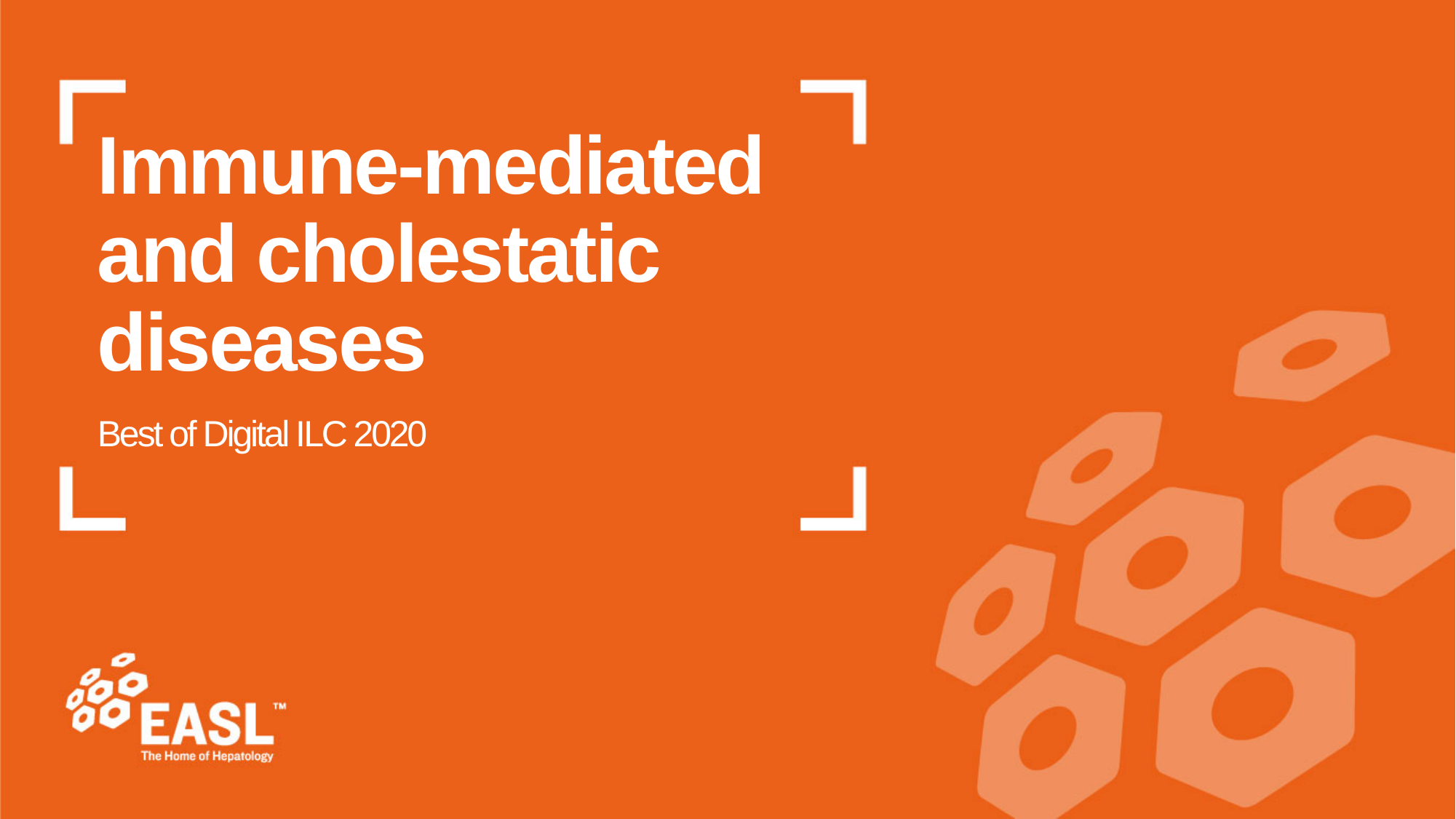

# Immune-mediated and cholestatic diseases
Best of Digital ILC 2020